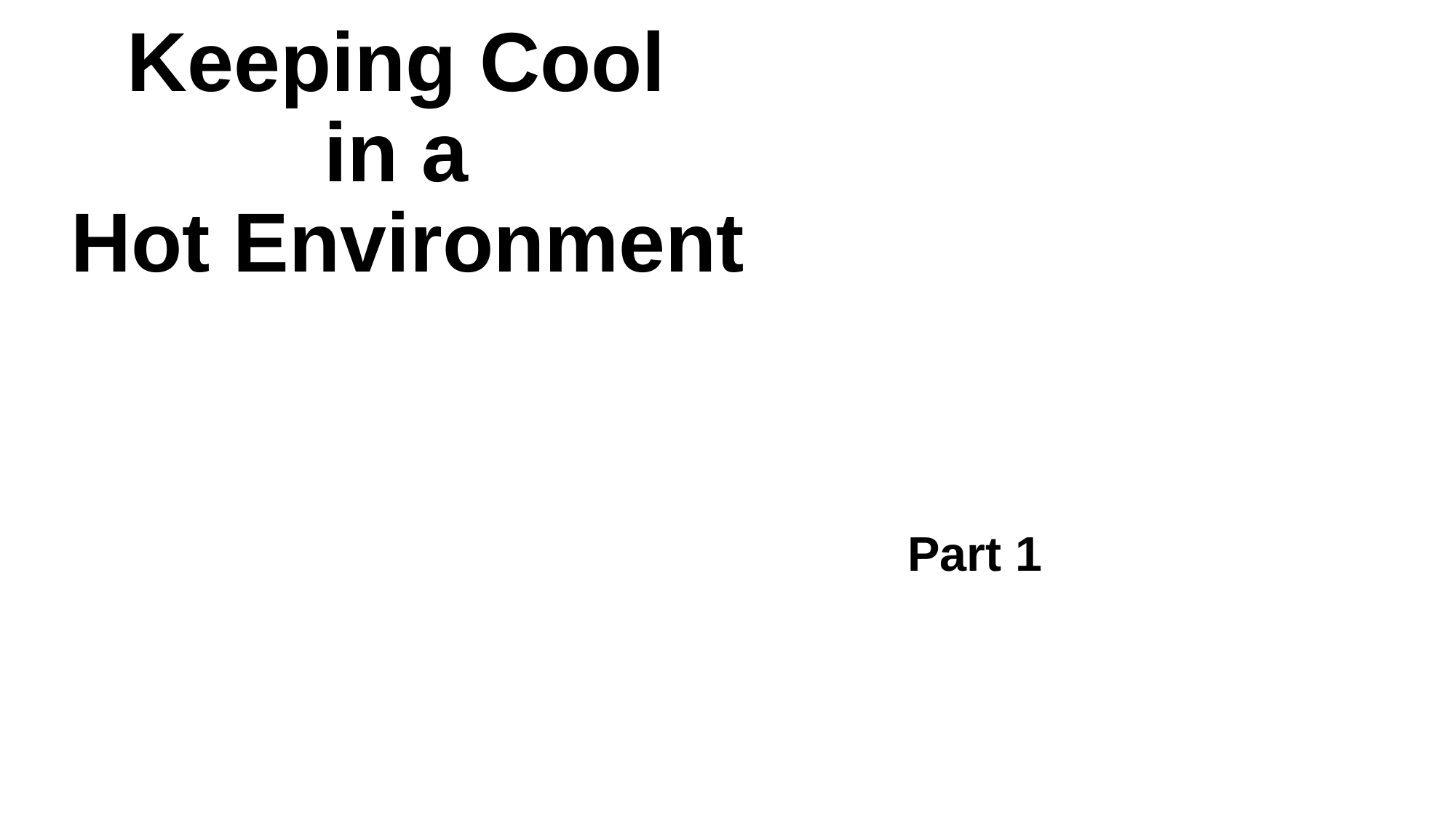

# Keeping Cool in a Hot Environment
Part 1
March 29, 2020
Edward Church